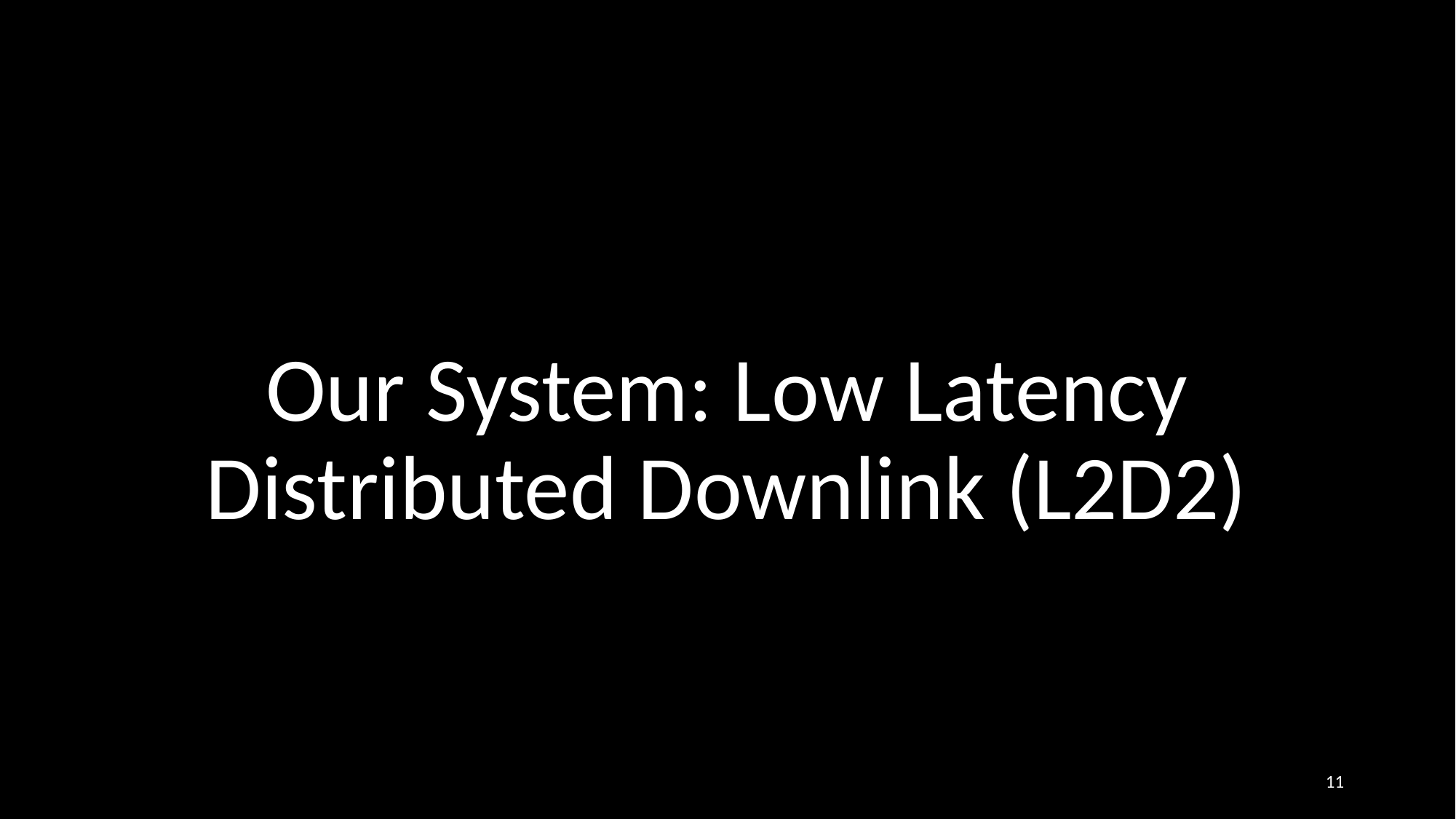

# Our System: Low Latency Distributed Downlink (L2D2)
11